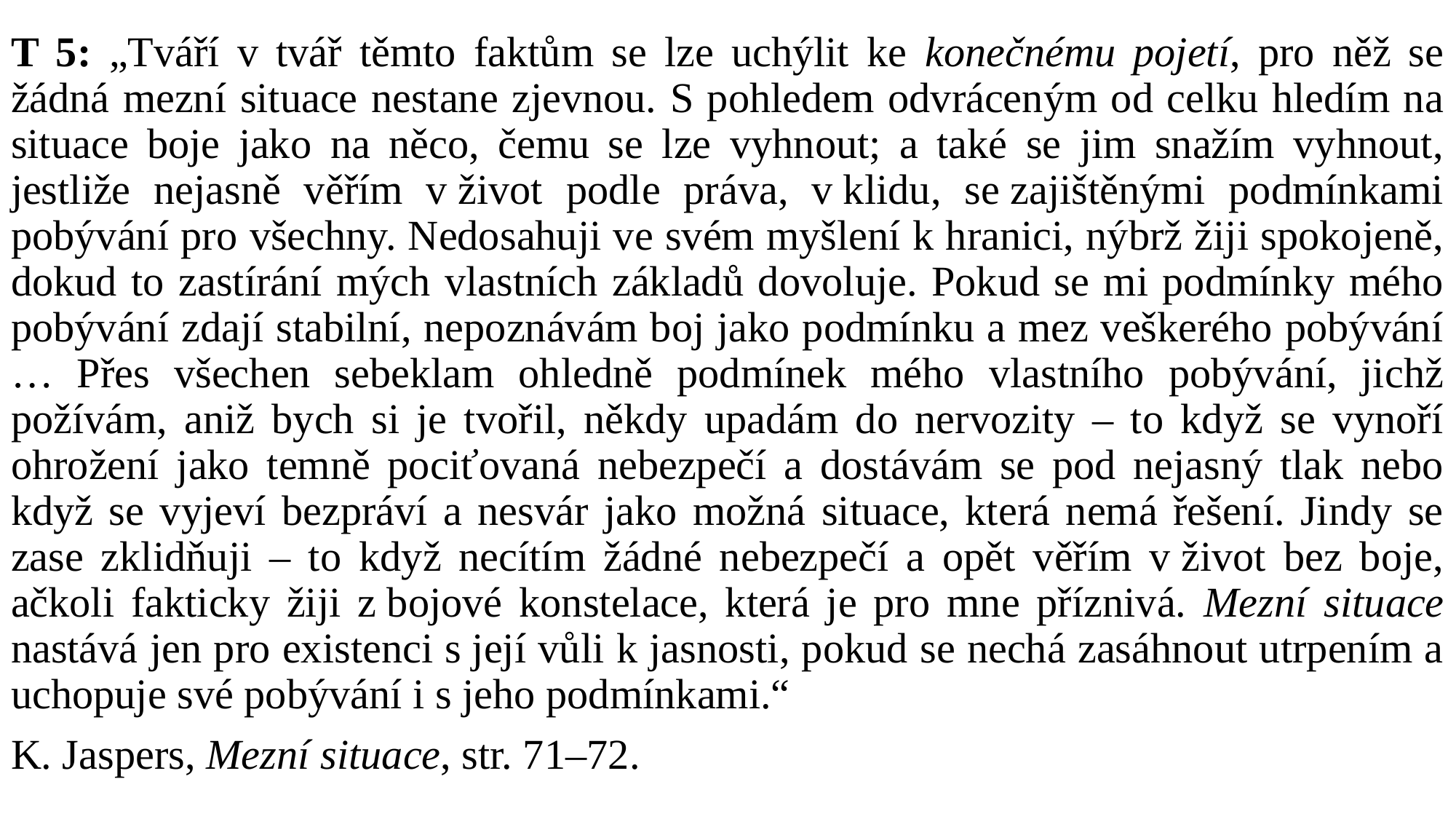

#
T 5: „Tváří v tvář těmto faktům se lze uchýlit ke konečnému pojetí, pro něž se žádná mezní situace nestane zjevnou. S pohledem odvráceným od celku hledím na situace boje jako na něco, čemu se lze vyhnout; a také se jim snažím vyhnout, jestliže nejasně věřím v život podle práva, v klidu, se zajištěnými podmínkami pobývání pro všechny. Nedosahuji ve svém myšlení k hranici, nýbrž žiji spokojeně, dokud to zastírání mých vlastních základů dovoluje. Pokud se mi podmínky mého pobývání zdají stabilní, nepoznávám boj jako podmínku a mez veškerého pobývání … Přes všechen sebeklam ohledně podmínek mého vlastního pobývání, jichž požívám, aniž bych si je tvořil, někdy upadám do nervozity – to když se vynoří ohrožení jako temně pociťovaná nebezpečí a dostávám se pod nejasný tlak nebo když se vyjeví bezpráví a nesvár jako možná situace, která nemá řešení. Jindy se zase zklidňuji – to když necítím žádné nebezpečí a opět věřím v život bez boje, ačkoli fakticky žiji z bojové konstelace, která je pro mne příznivá. Mezní situace nastává jen pro existenci s její vůli k jasnosti, pokud se nechá zasáhnout utrpením a uchopuje své pobývání i s jeho podmínkami.“
K. Jaspers, Mezní situace, str. 71–72.